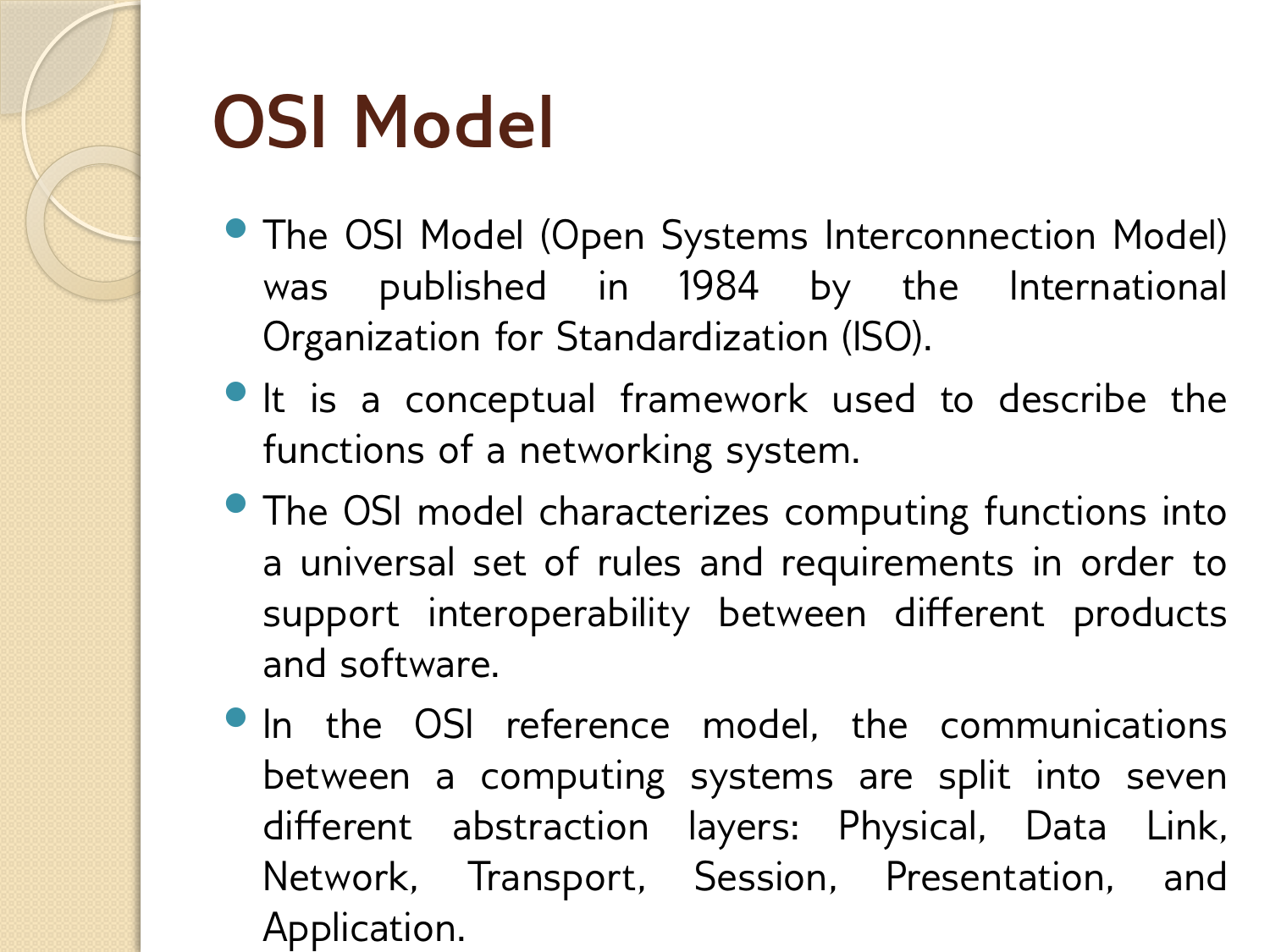

# OSI Model
The OSI Model (Open Systems Interconnection Model) was published in 1984 by the International Organization for Standardization (ISO).
It is a conceptual framework used to describe the functions of a networking system.
The OSI model characterizes computing functions into a universal set of rules and requirements in order to support interoperability between different products and software.
In the OSI reference model, the communications between a computing systems are split into seven different abstraction layers: Physical, Data Link, Network, Transport, Session, Presentation, and Application.